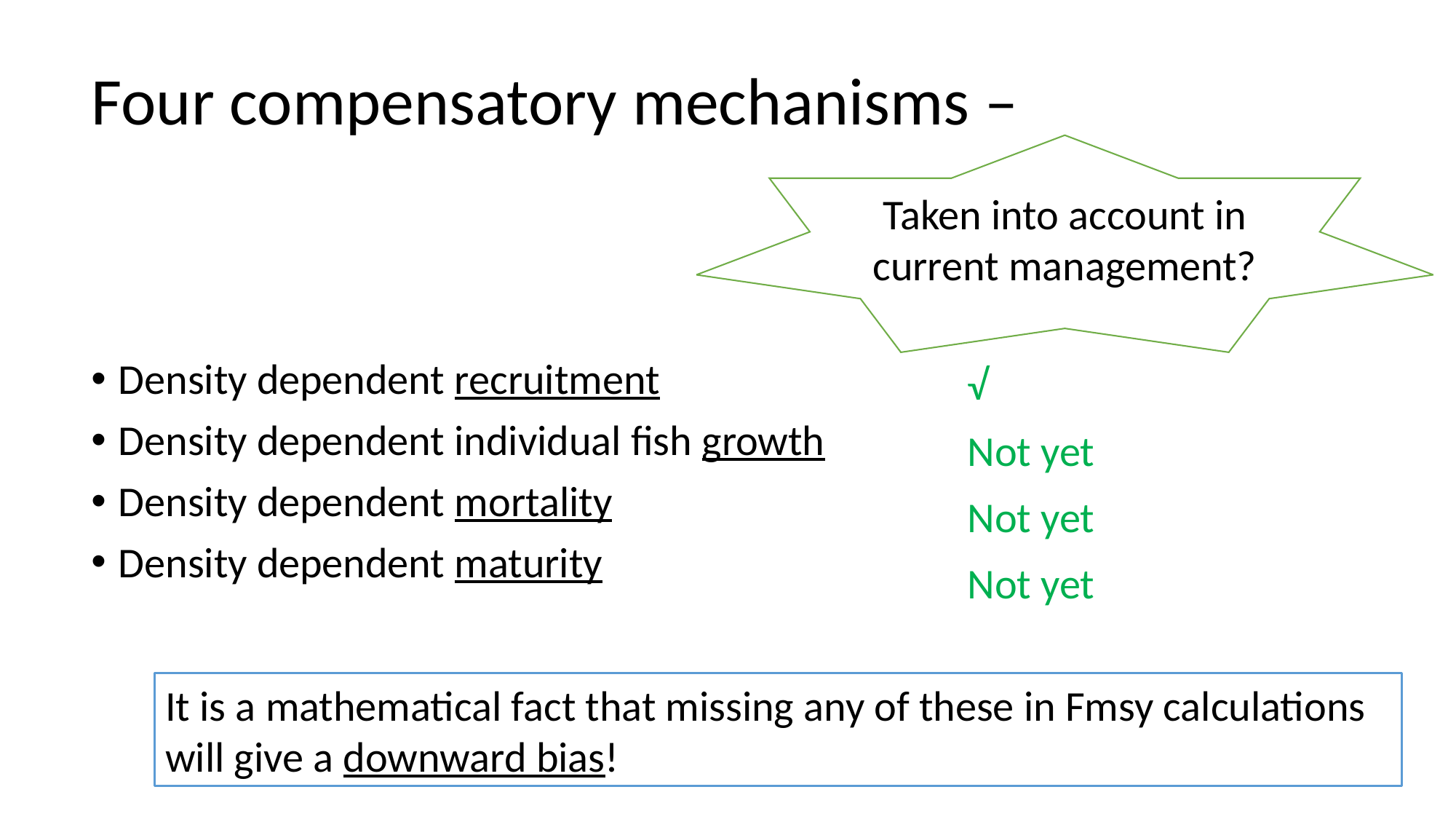

# Four compensatory mechanisms –
Taken into account in current management?
Density dependent recruitment
Density dependent individual fish growth
Density dependent mortality
Density dependent maturity
√
Not yet
Not yet
Not yet

It is a mathematical fact that missing any of these in Fmsy calculations will give a downward bias!